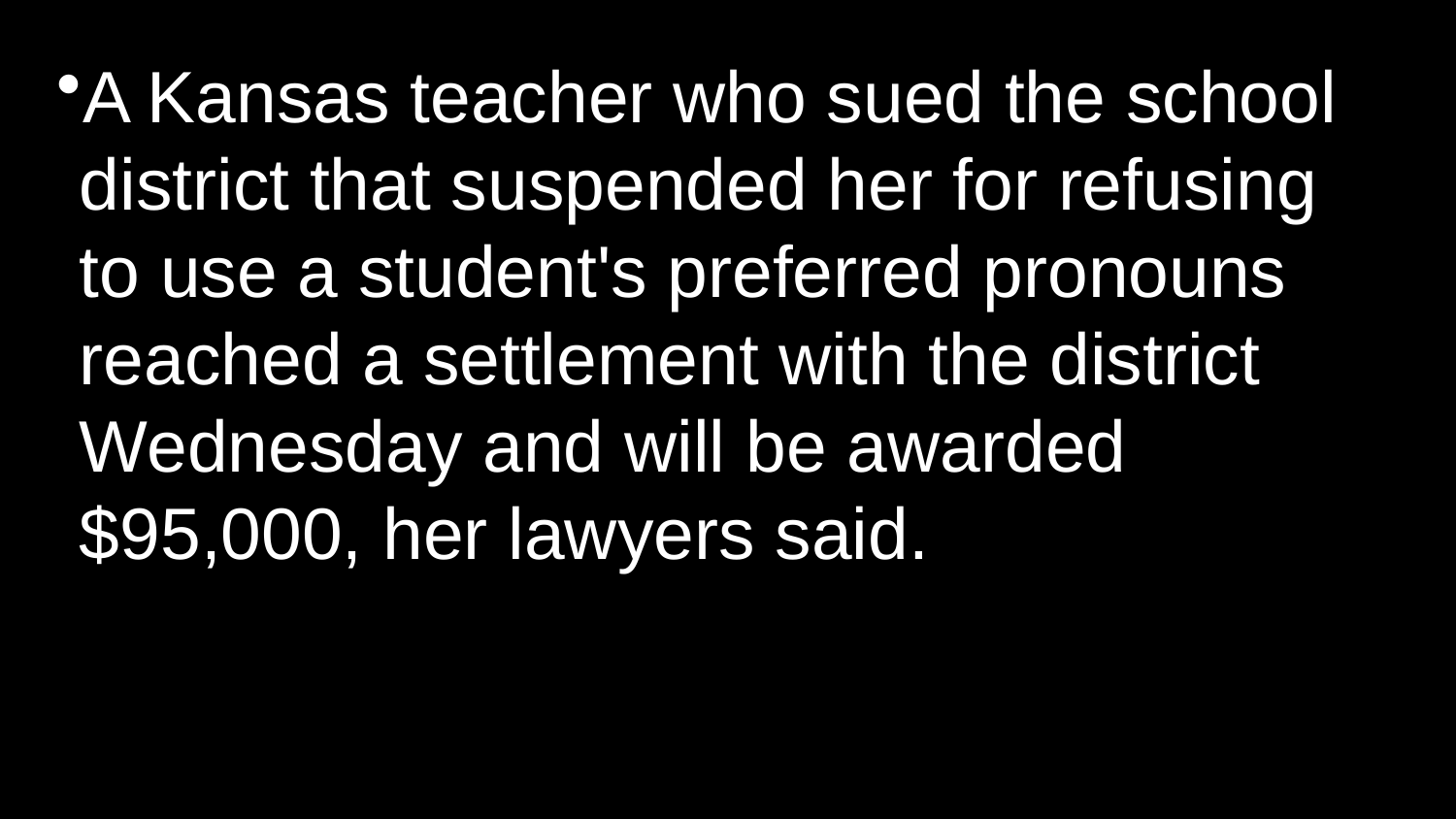

A Kansas teacher who sued the school district that suspended her for refusing to use a student's preferred pronouns reached a settlement with the district Wednesday and will be awarded $95,000, her lawyers said.